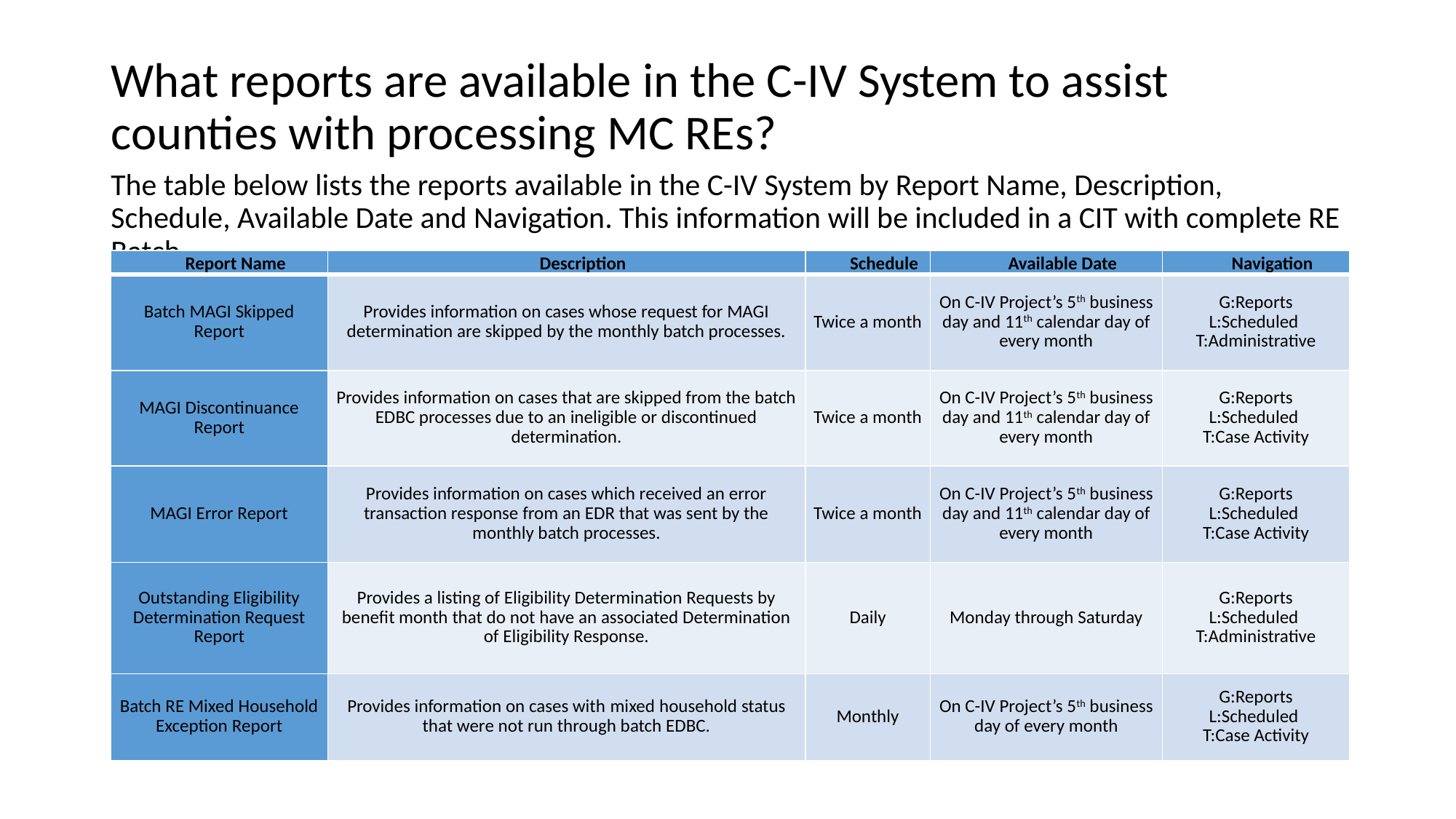

# What reports are available in the C-IV System to assist counties with processing MC REs?
The table below lists the reports available in the C-IV System by Report Name, Description, Schedule, Available Date and Navigation. This information will be included in a CIT with complete RE Batch.

process information.
| Report Name | Description | Schedule | Available Date | Navigation |
| --- | --- | --- | --- | --- |
| Batch MAGI Skipped Report | Provides information on cases whose request for MAGI determination are skipped by the monthly batch processes. | Twice a month | On C-IV Project’s 5th business day and 11th calendar day of every month | G:Reports L:Scheduled  T:Administrative |
| MAGI Discontinuance Report | Provides information on cases that are skipped from the batch EDBC processes due to an ineligible or discontinued determination. | Twice a month | On C-IV Project’s 5th business day and 11th calendar day of every month | G:Reports L:Scheduled  T:Case Activity |
| MAGI Error Report | Provides information on cases which received an error transaction response from an EDR that was sent by the monthly batch processes. | Twice a month | On C-IV Project’s 5th business day and 11th calendar day of every month | G:Reports L:Scheduled  T:Case Activity |
| Outstanding Eligibility Determination Request Report | Provides a listing of Eligibility Determination Requests by benefit month that do not have an associated Determination of Eligibility Response. | Daily | Monday through Saturday | G:Reports L:Scheduled  T:Administrative |
| Batch RE Mixed Household Exception Report | Provides information on cases with mixed household status that were not run through batch EDBC. | Monthly | On C-IV Project’s 5th business day of every month | G:Reports L:Scheduled  T:Case Activity |